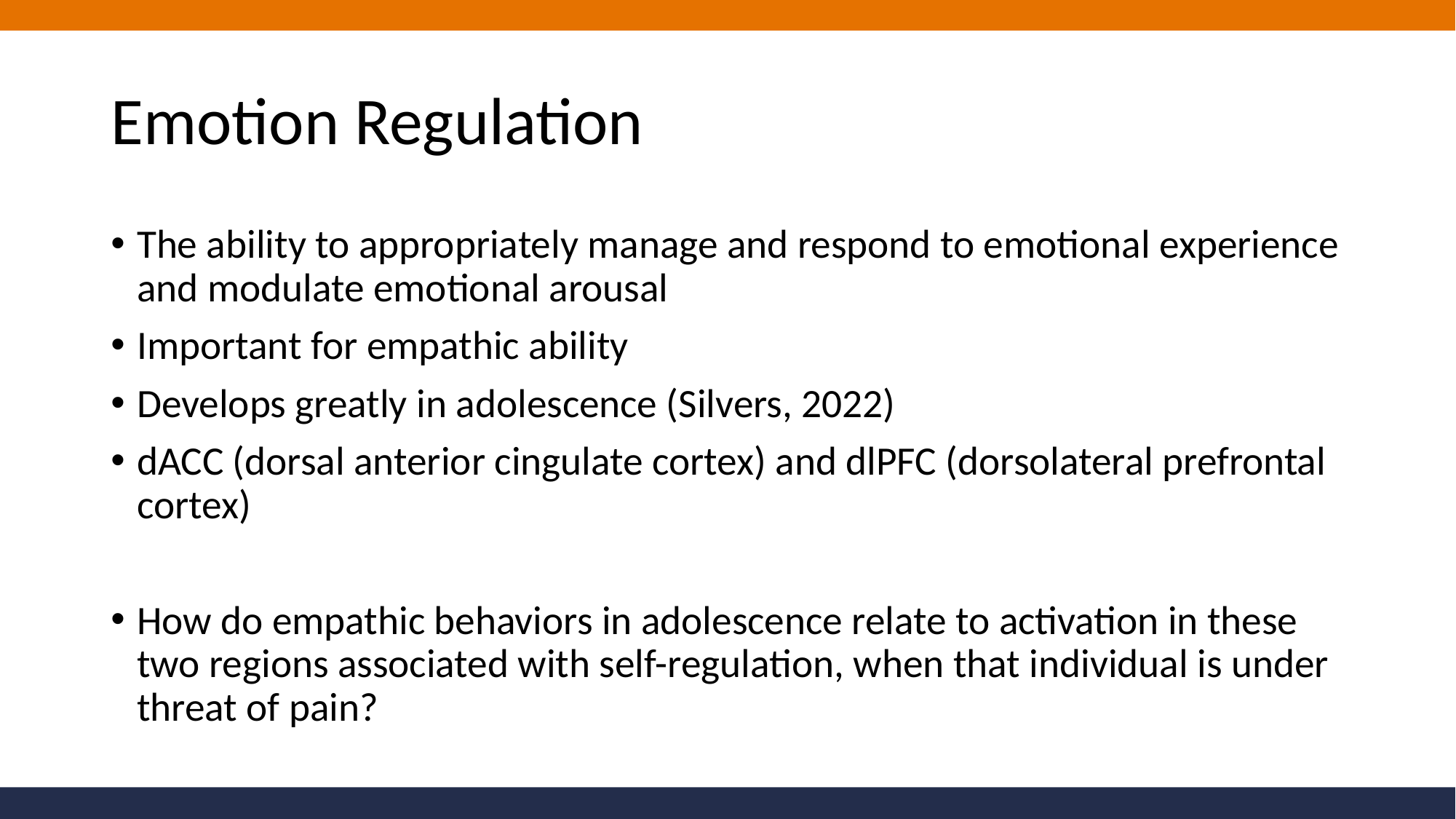

# Emotion Regulation
The ability to appropriately manage and respond to emotional experience and modulate emotional arousal
Important for empathic ability
Develops greatly in adolescence (Silvers, 2022)
dACC (dorsal anterior cingulate cortex) and dlPFC (dorsolateral prefrontal cortex)

How do empathic behaviors in adolescence relate to activation in these two regions associated with self-regulation, when that individual is under threat of pain?